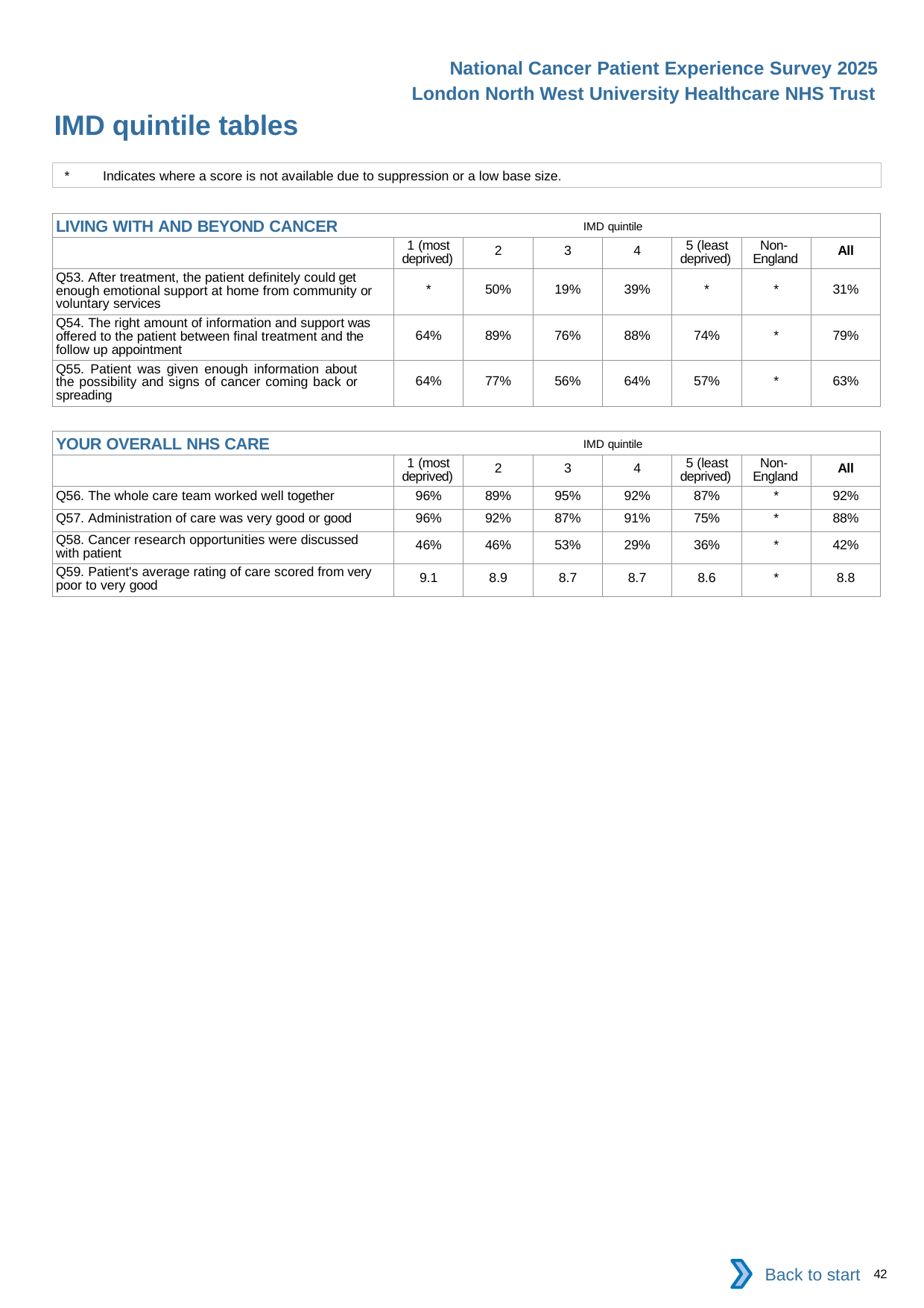

National Cancer Patient Experience Survey 2025
London North West University Healthcare NHS Trust
IMD quintile tables (4)
*	Indicates where a score is not available due to suppression or a low base size.
| LIVING WITH AND BEYOND CANCER IMD quintile |  |  |  |  |  |  |  |
| --- | --- | --- | --- | --- | --- | --- | --- |
|  | 1 (most deprived) | 2 | 3 | 4 | 5 (least deprived) | Non- England | All |
| Q53. After treatment, the patient definitely could get enough emotional support at home from community or voluntary services | \* | 50% | 19% | 39% | \* | \* | 31% |
| Q54. The right amount of information and support was offered to the patient between final treatment and the follow up appointment | 64% | 89% | 76% | 88% | 74% | \* | 79% |
| Q55. Patient was given enough information about the possibility and signs of cancer coming back or spreading | 64% | 77% | 56% | 64% | 57% | \* | 63% |
| YOUR OVERALL NHS CARE IMD quintile |  |  |  |  |  |  |  |
| --- | --- | --- | --- | --- | --- | --- | --- |
|  | 1 (most deprived) | 2 | 3 | 4 | 5 (least deprived) | Non- England | All |
| Q56. The whole care team worked well together | 96% | 89% | 95% | 92% | 87% | \* | 92% |
| Q57. Administration of care was very good or good | 96% | 92% | 87% | 91% | 75% | \* | 88% |
| Q58. Cancer research opportunities were discussed with patient | 46% | 46% | 53% | 29% | 36% | \* | 42% |
| Q59. Patient's average rating of care scored from very poor to very good | 9.1 | 8.9 | 8.7 | 8.7 | 8.6 | \* | 8.8 |
Back to start

42